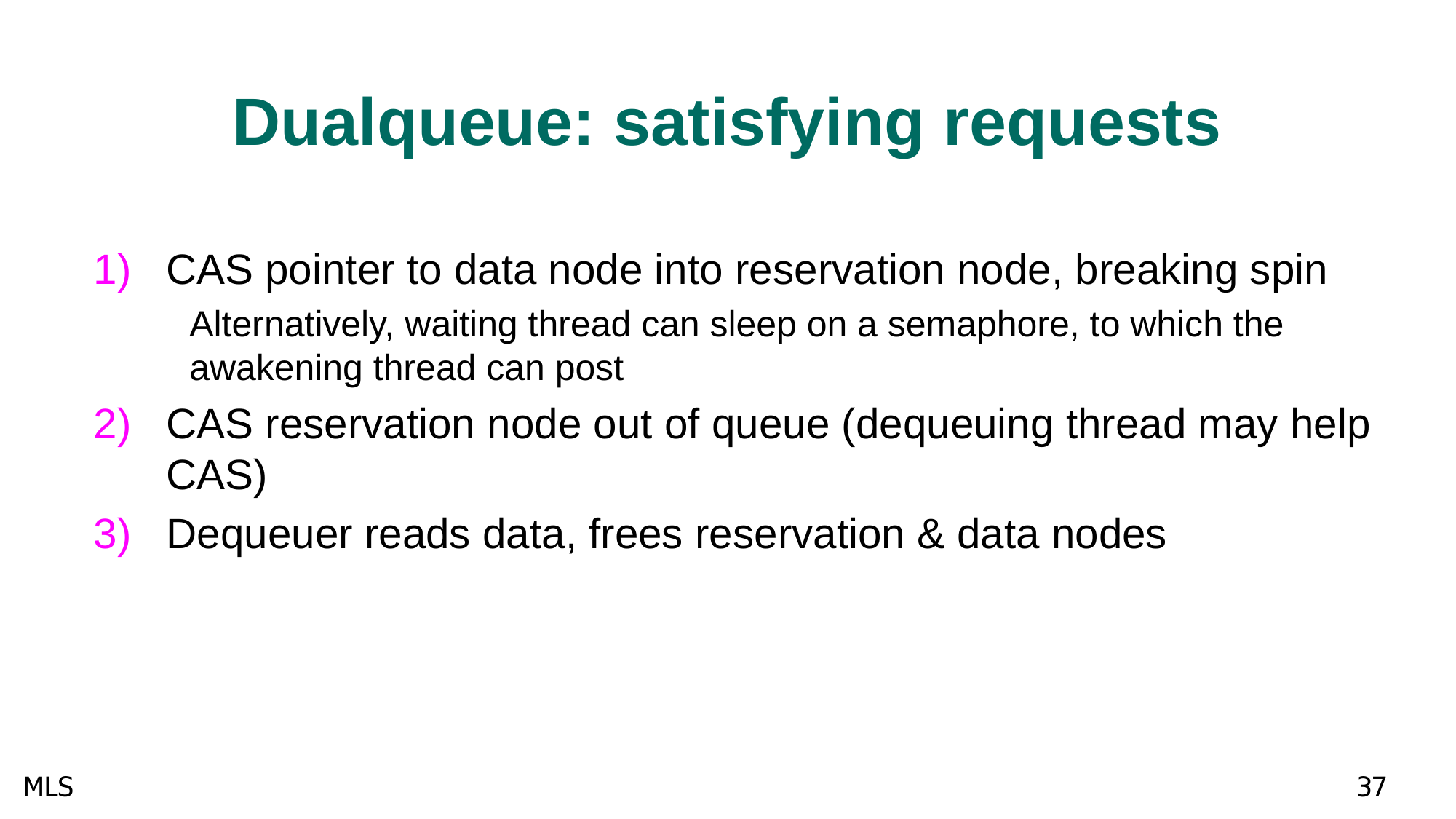

# Dualqueue: satisfying requests
CAS pointer to data node into reservation node, breaking spin
Alternatively, waiting thread can sleep on a semaphore, to which the awakening thread can post
CAS reservation node out of queue (dequeuing thread may help CAS)
Dequeuer reads data, frees reservation & data nodes